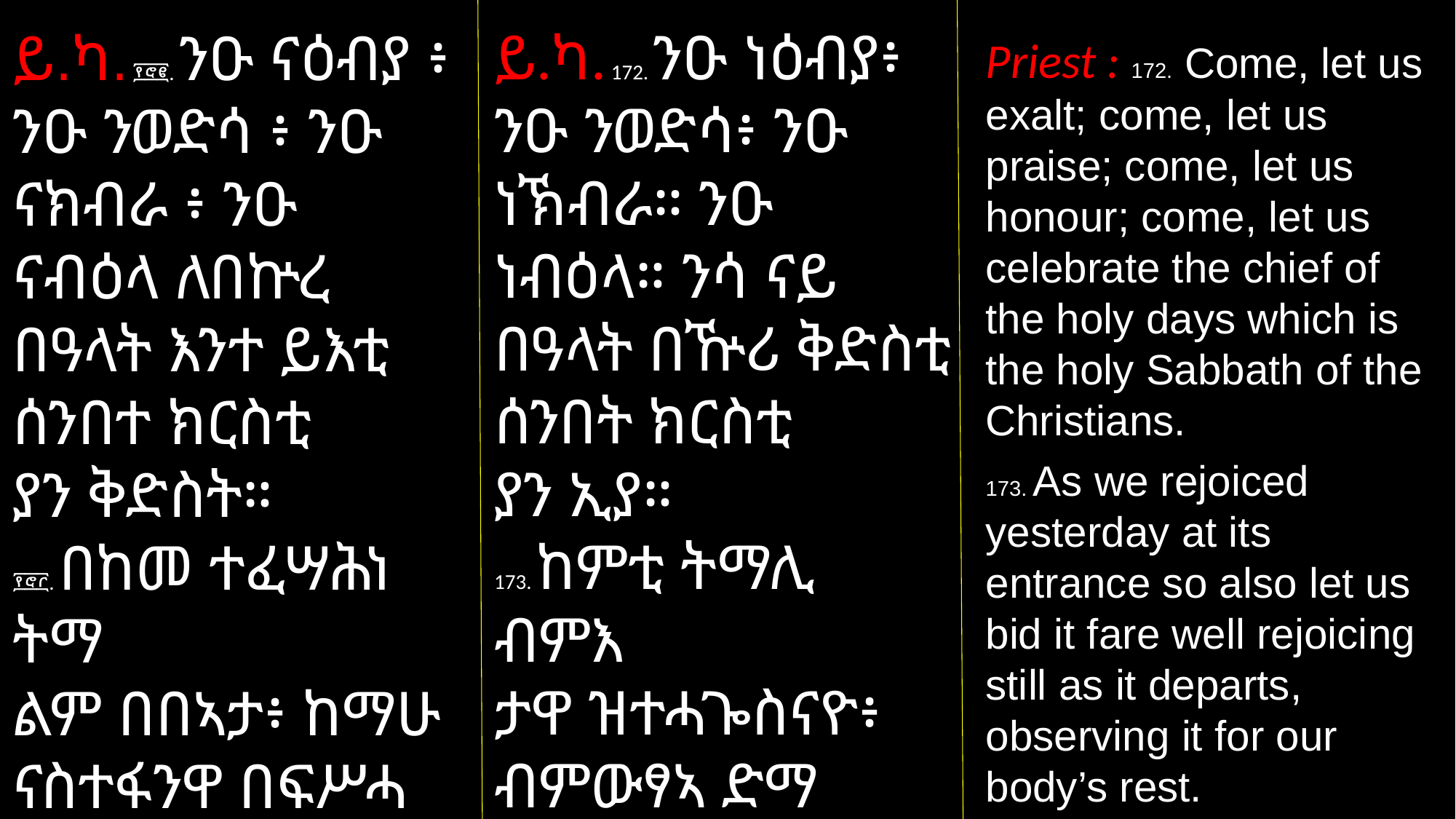

ይ.ካ. 172. ንዑ ነዕብያ፥
ንዑ ንወድሳ፥ ንዑ ነኽብራ። ንዑ ነብዕላ። ንሳ ናይ በዓላት በዅሪ ቅድስቲ ሰንበት ክርስቲ
ያን ኢያ።
173. ከምቲ ትማሊ ብምእ
ታዋ ዝተሓጐስናዮ፥ ብምውፃኣ ድማ ከምኡ ብሓጐስ ሥጋና ብምዕ
ራፍ እናተጋህና ነፋንዋ።
ይ.ካ. ፻፸፪. ንዑ ናዕብያ ፥ ንዑ ንወድሳ ፥ ንዑ ናክብራ ፥ ንዑ ናብዕላ ለበኵረ በዓላት እንተ ይእቲ ሰንበተ ክርስቲ
ያን ቅድስት።
፻፸፫. በከመ ተፈሣሕነ ትማ
ልም በበኣታ፥ ከማሁ ናስተፋንዋ በፍሥሓ በፀአታ እንዘ ንተግህ ባቲ በአዕርፎ ሥጋነ።
Priest : 172.  Come, let us exalt; come, let us praise; come, let us honour; come, let us celebrate the chief of the holy days which is the holy Sabbath of the Christians.
173. As we rejoiced yesterday at its entrance so also let us bid it fare well rejoicing still as it departs, observing it for our body’s rest.